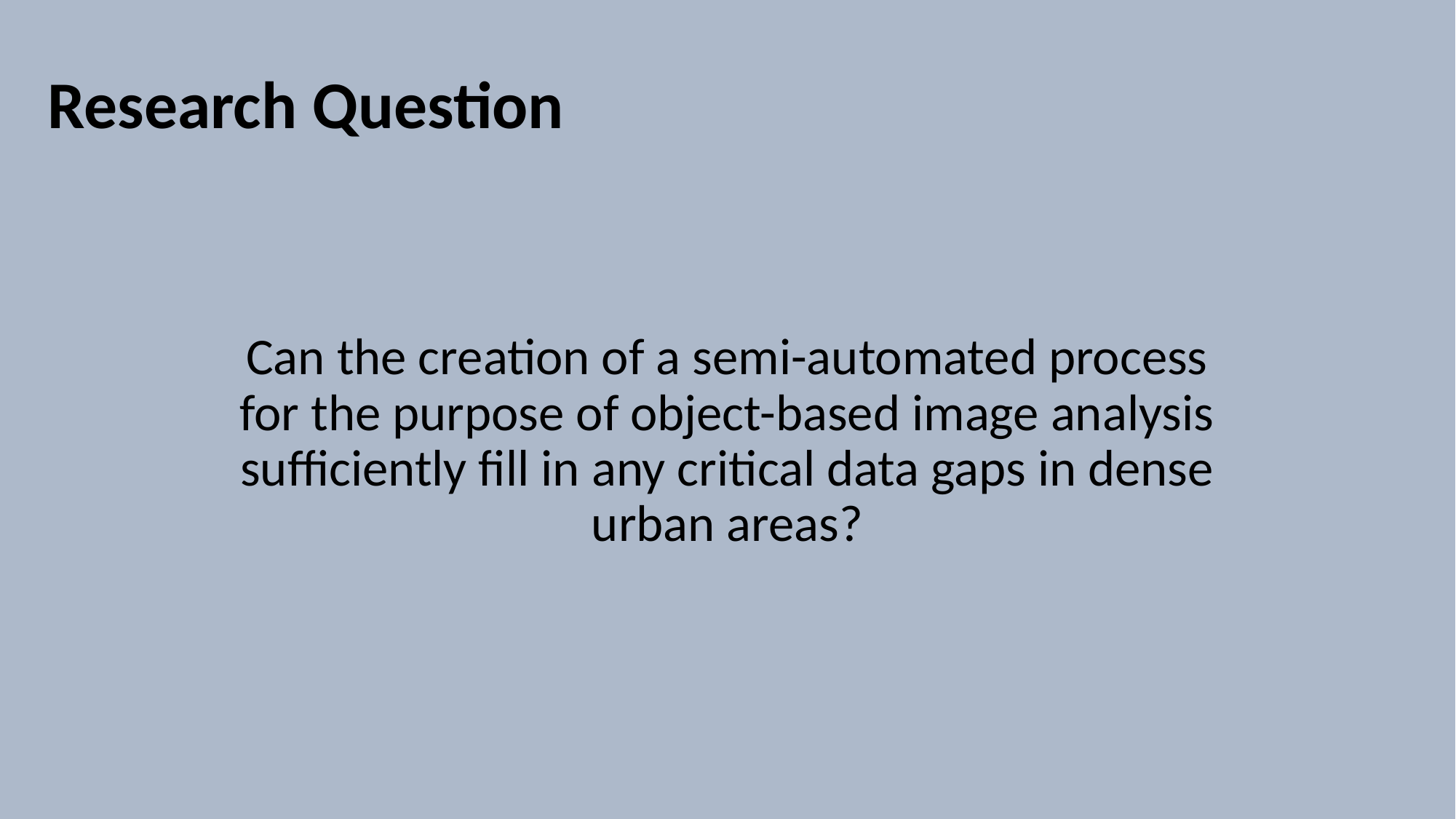

# Research Question
Can the creation of a semi-automated process for the purpose of object-based image analysis sufficiently fill in any critical data gaps in dense urban areas?